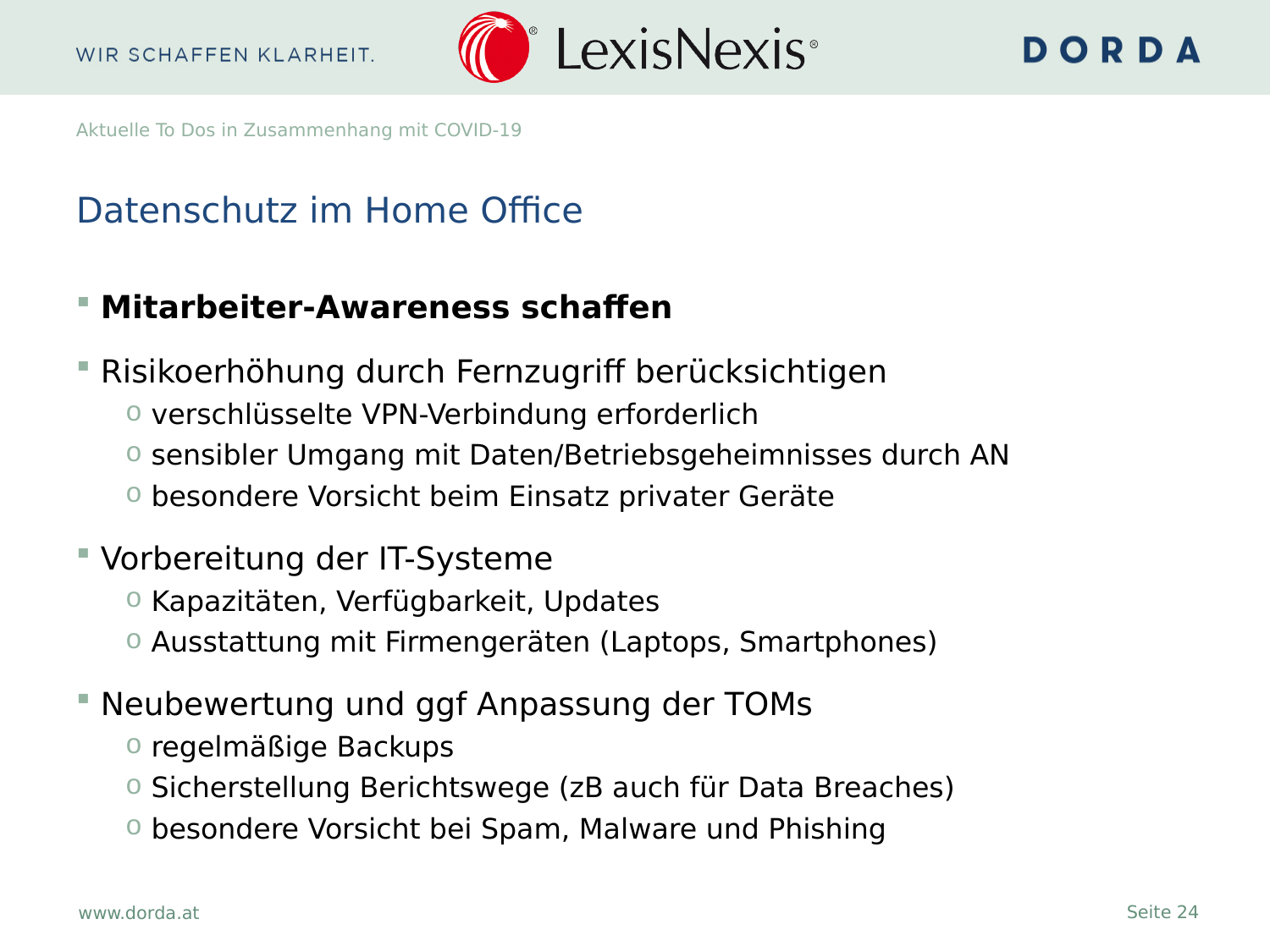

# Aktuelle To Dos in Zusammenhang mit COVID-19
Datenschutz im Home Office
Mitarbeiter-Awareness schaffen
Risikoerhöhung durch Fernzugriff berücksichtigen
verschlüsselte VPN-Verbindung erforderlich
sensibler Umgang mit Daten/Betriebsgeheimnisses durch AN
besondere Vorsicht beim Einsatz privater Geräte
Vorbereitung der IT-Systeme
Kapazitäten, Verfügbarkeit, Updates
Ausstattung mit Firmengeräten (Laptops, Smartphones)
Neubewertung und ggf Anpassung der TOMs
regelmäßige Backups
Sicherstellung Berichtswege (zB auch für Data Breaches)
besondere Vorsicht bei Spam, Malware und Phishing